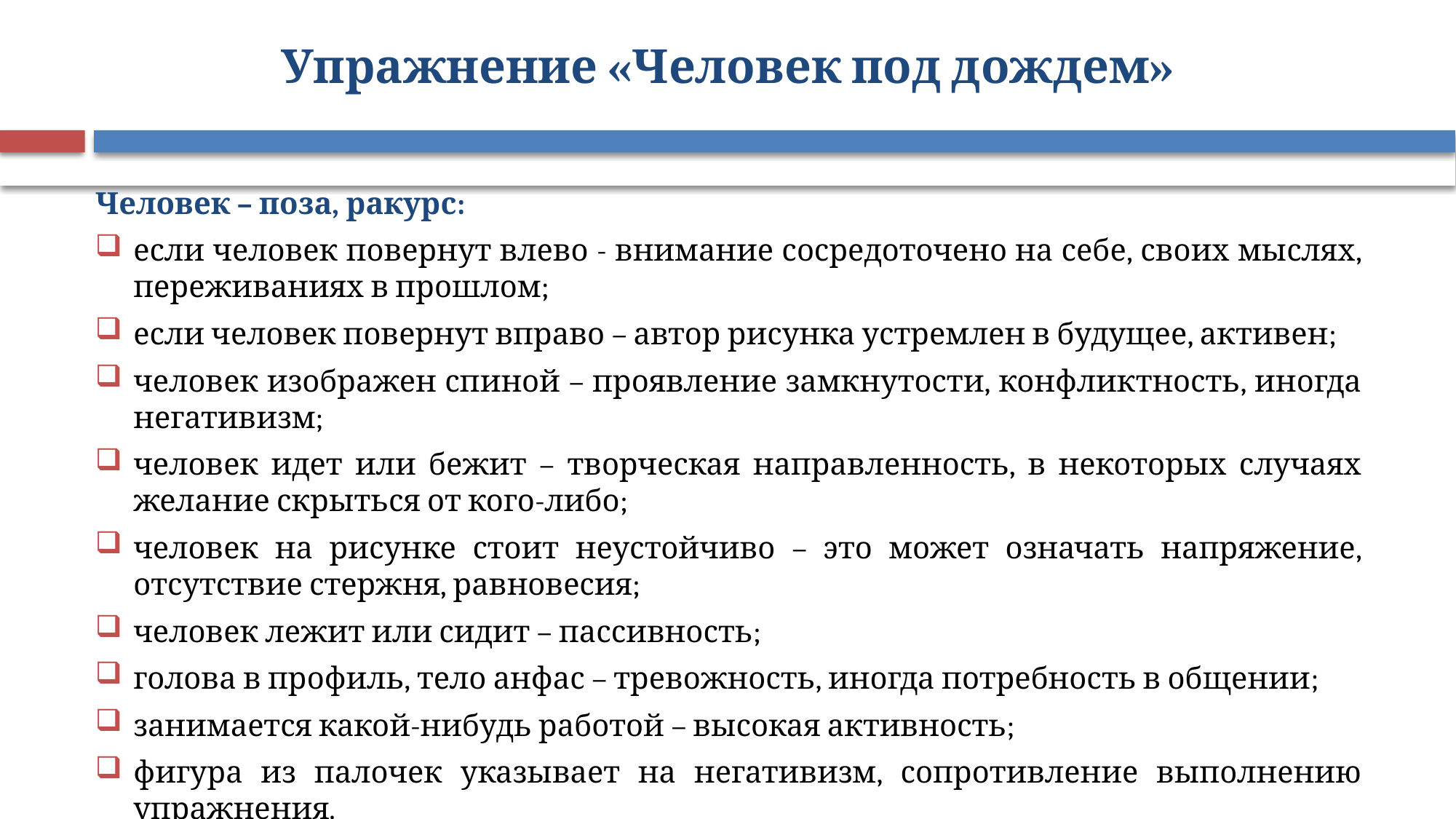

# Упражнение «Человек под дождем»
Человек – поза, ракурс:
если человек повернут влево - внимание сосредоточено на себе, своих мыслях, переживаниях в прошлом;
если человек повернут вправо – автор рисунка устремлен в будущее, активен;
человек изображен спиной – проявление замкнутости, конфликтность, иногда негативизм;
человек идет или бежит – творческая направленность, в некоторых случаях желание скрыться от кого-либо;
человек на рисунке стоит неустойчиво – это может означать напряжение, отсутствие стержня, равновесия;
человек лежит или сидит – пассивность;
голова в профиль, тело анфас – тревожность, иногда потребность в общении;
занимается какой-нибудь работой – высокая активность;
фигура из палочек указывает на негативизм, сопротивление выполнению упражнения.